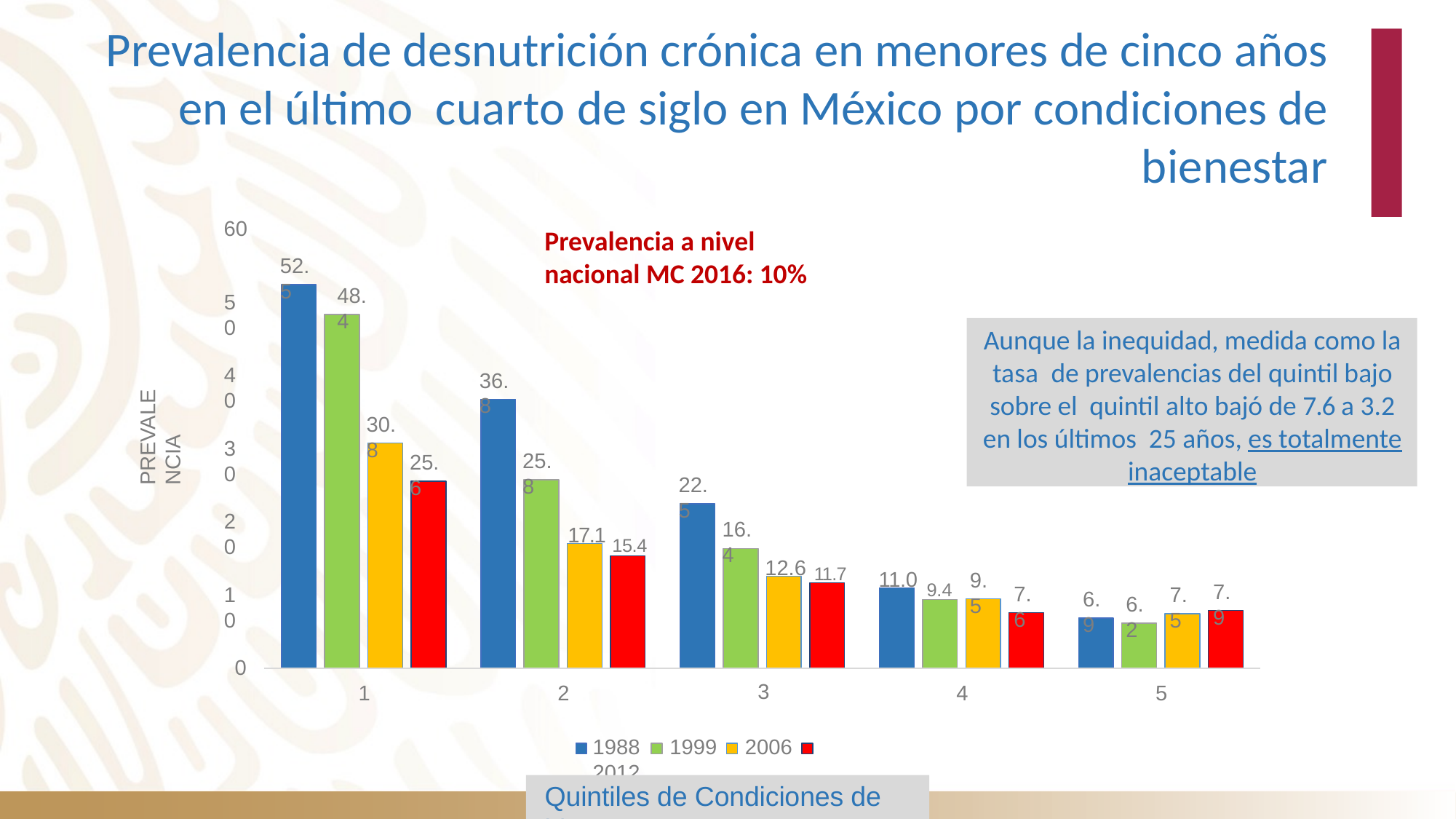

# Prevalencia de desnutrición crónica en menores de cinco años en el último  cuarto de siglo en México por condiciones de bienestar
60
52.5
Prevalencia a nivel nacional MC 2016: 10%
48.4

50

Aunque la inequidad, medida como la tasa  de prevalencias del quintil bajo sobre el  quintil alto bajó de 7.6 a 3.2 en los últimos  25 años, es totalmente inaceptable
40
36.8
PREVALENCIA

30.8
30

25.8
25.6
22.5

20
17.1 15.4
16.4
12.6 11.7

11.0 9.4

9.5

7.9
7.6
10
7.5

6.9

6.2

0

3

1988	1999	2006	2012
1
2
4
5

Quintiles de Condiciones de bienestar